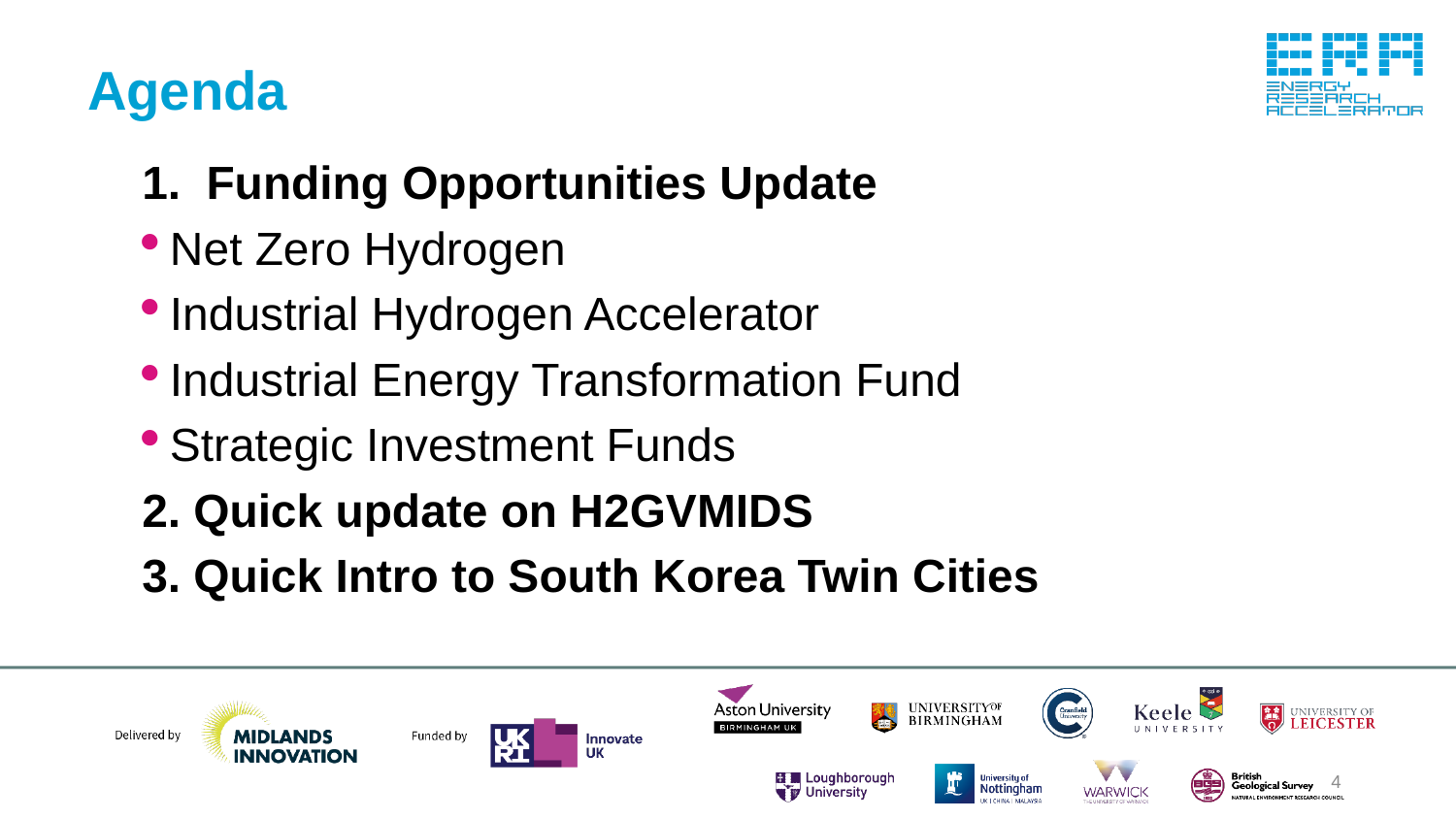

# Agenda
	1.  Funding Opportunities Update
Net Zero Hydrogen
Industrial Hydrogen Accelerator
Industrial Energy Transformation Fund
Strategic Investment Funds
2. Quick update on H2GVMIDS
3. Quick Intro to South Korea Twin Cities

4